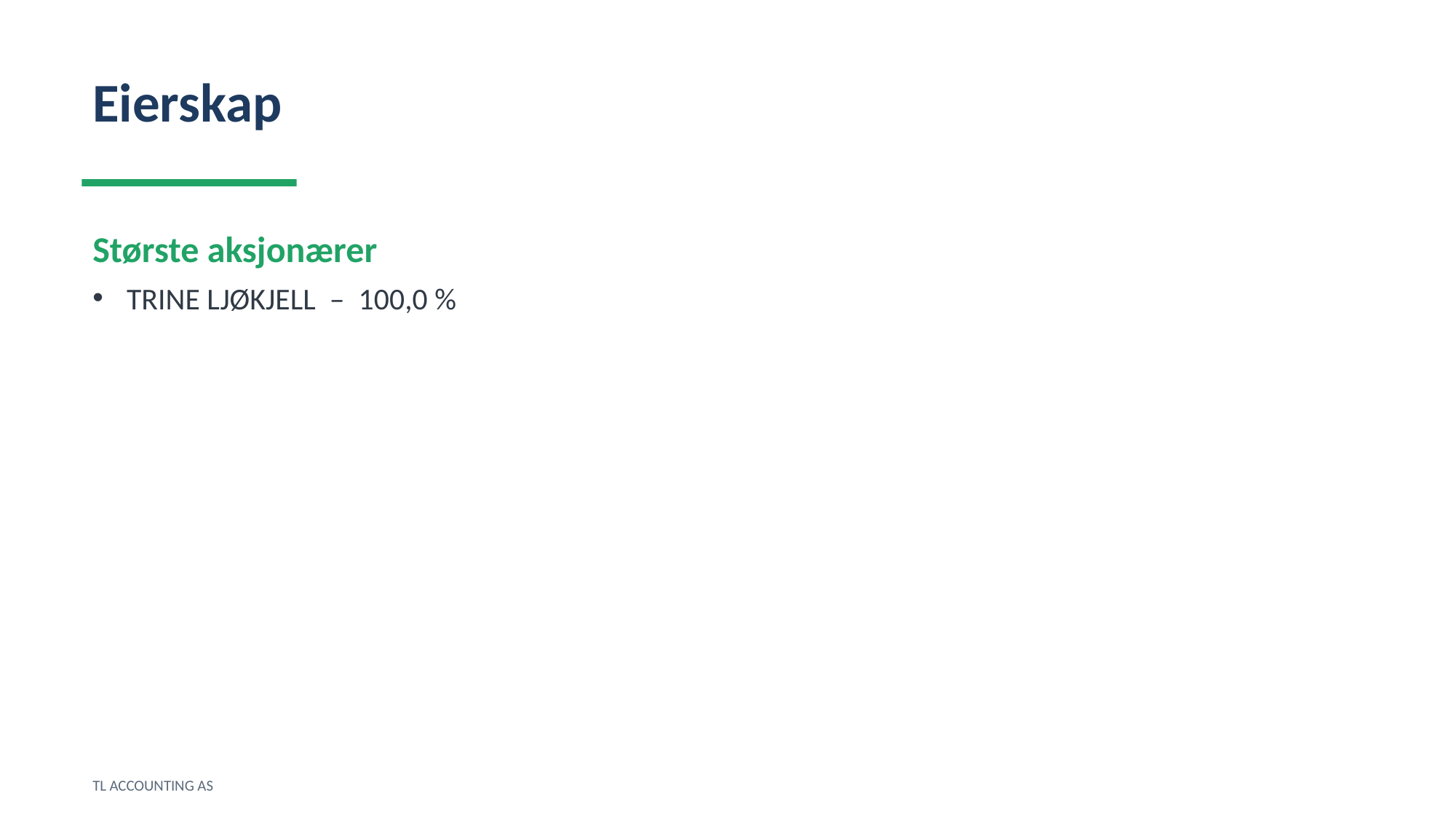

Eierskap

Største aksjonærer
TRINE LJØKJELL  –  100,0 %
TL ACCOUNTING AS